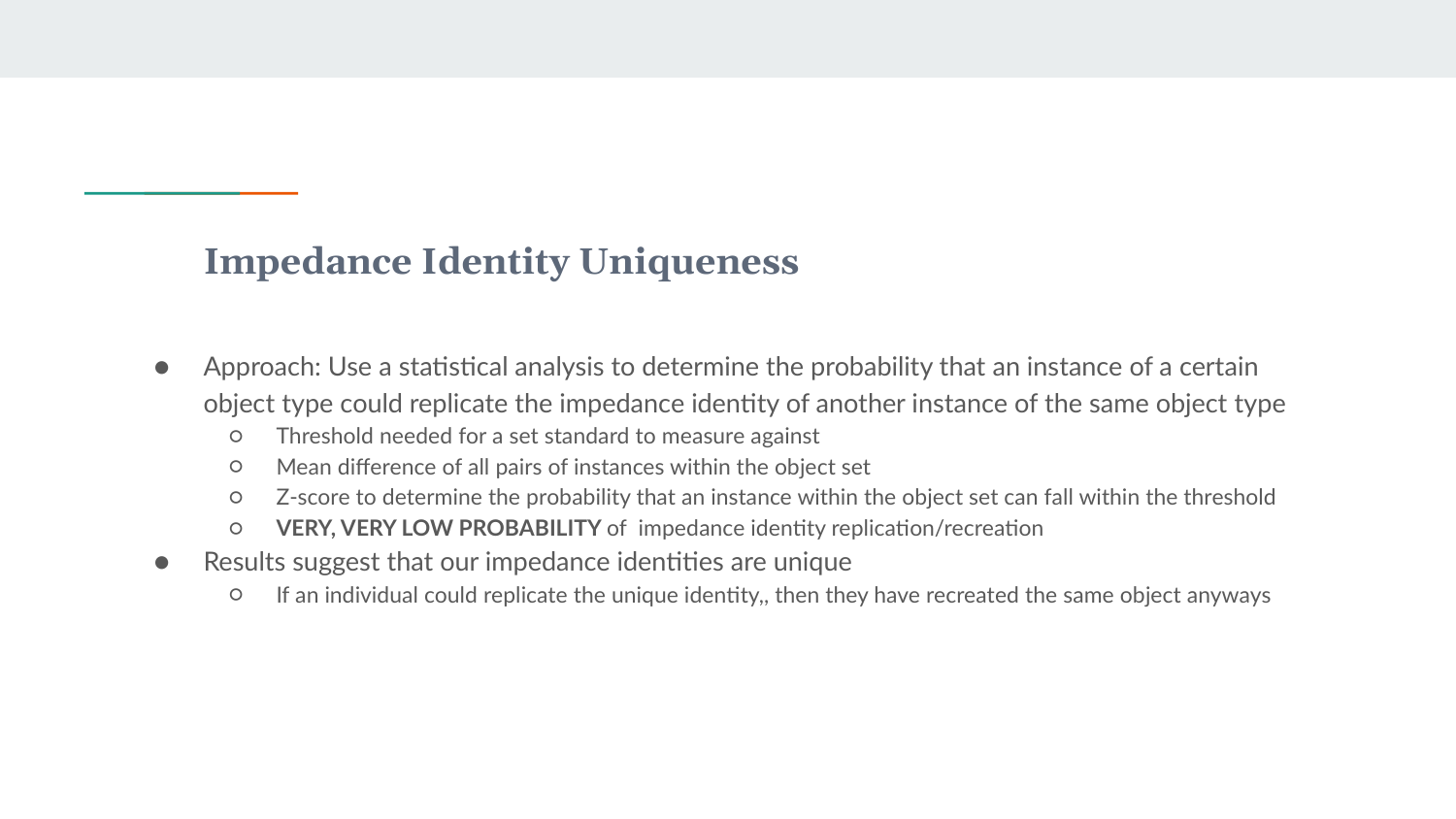

# Impedance Identity Uniqueness

Approach: Use a statistical analysis to determine the probability that an instance of a certain object type could replicate the impedance identity of another instance of the same object type
Threshold needed for a set standard to measure against
Mean difference of all pairs of instances within the object set
Z-score to determine the probability that an instance within the object set can fall within the threshold
VERY, VERY LOW PROBABILITY of  impedance identity replication/recreation
Results suggest that our impedance identities are unique
If an individual could replicate the unique identity,, then they have recreated the same object anyways